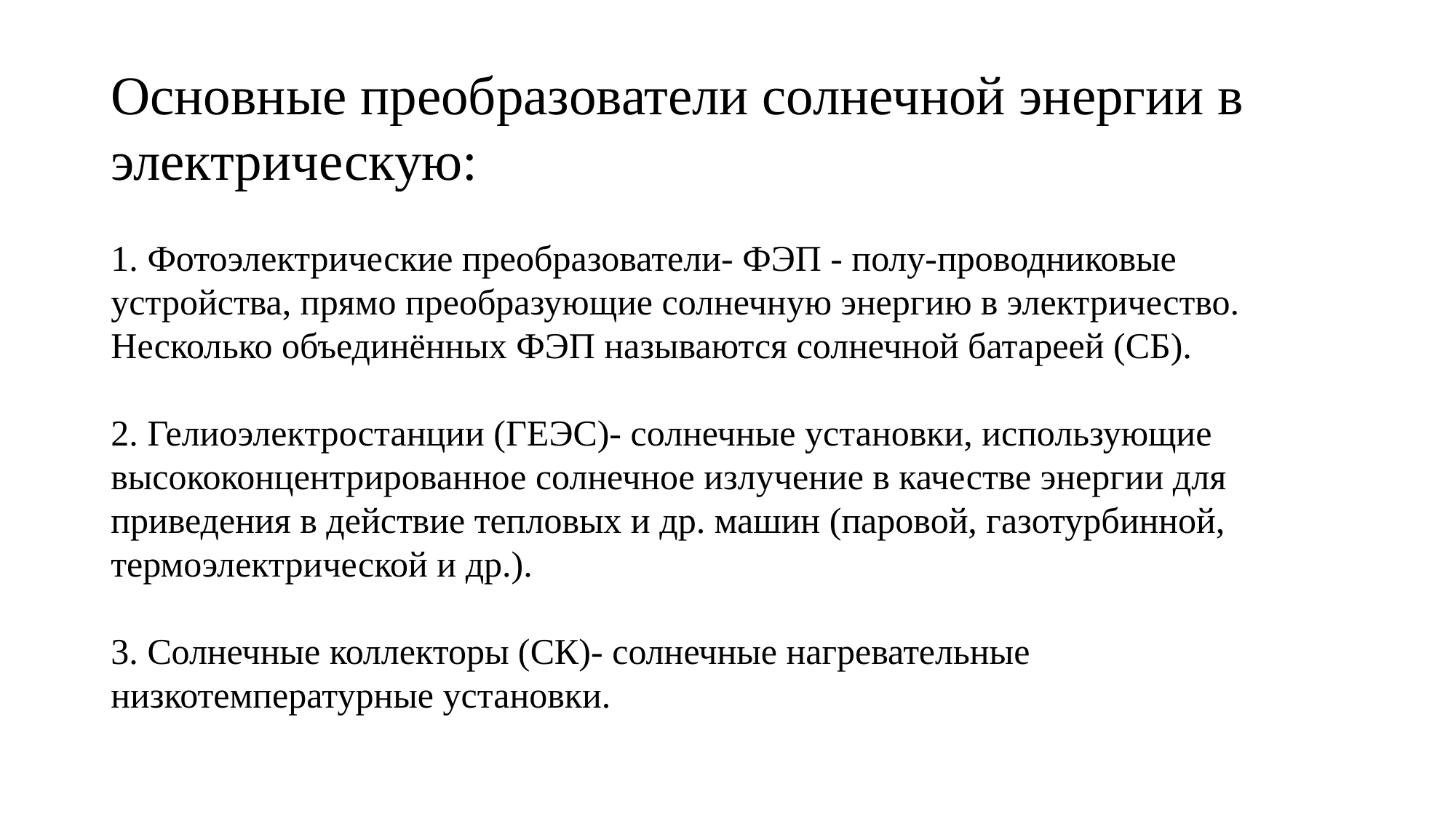

# Основные преобразователи солнечной энергии в электрическую: 1. Фотоэлектрические преобразователи- ФЭП - полу-проводниковые устройства, прямо преобразующие солнечную энергию в электричество. Несколько объединённых ФЭП называются солнечной батареей (СБ). 2. Гелиоэлектростанции (ГЕЭС)- солнечные установки, использующие высококонцентрированное солнечное излучение в качестве энергии для приведения в действие тепловых и др. машин (паровой, газотурбинной, термоэлектрической и др.). 3. Солнечные коллекторы (СК)- солнечные нагревательные низкотемпературные установки.